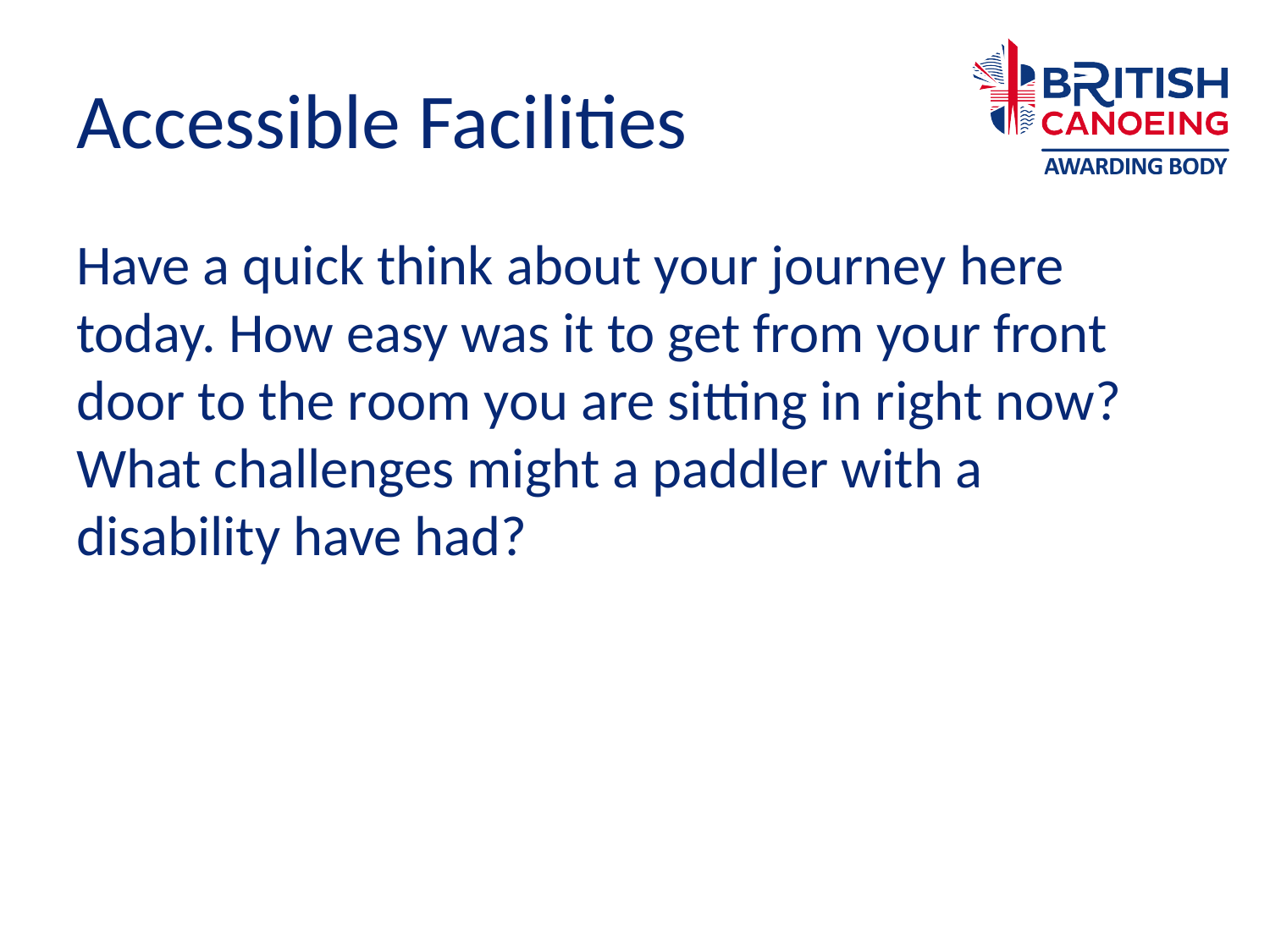

# Accessible Facilities
Have a quick think about your journey here today. How easy was it to get from your front door to the room you are sitting in right now?  What challenges might a paddler with a disability have had?